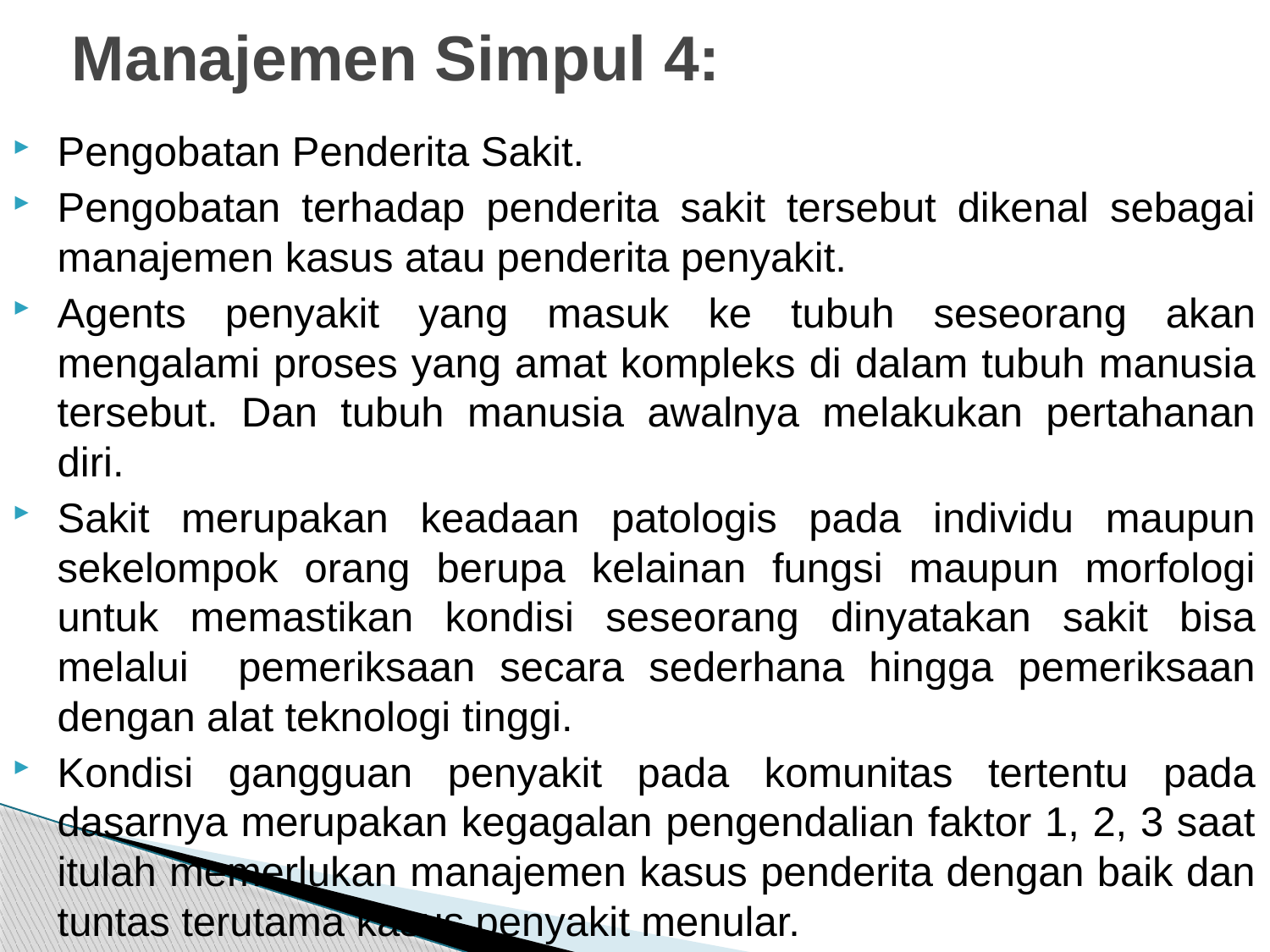

# Manajemen Simpul 4:
Pengobatan Penderita Sakit.
Pengobatan terhadap penderita sakit tersebut dikenal sebagai manajemen kasus atau penderita penyakit.
Agents penyakit yang masuk ke tubuh seseorang akan mengalami proses yang amat kompleks di dalam tubuh manusia tersebut. Dan tubuh manusia awalnya melakukan pertahanan diri.
Sakit merupakan keadaan patologis pada individu maupun sekelompok orang berupa kelainan fungsi maupun morfologi untuk memastikan kondisi seseorang dinyatakan sakit bisa melalui  pemeriksaan secara sederhana hingga pemeriksaan dengan alat teknologi tinggi.
Kondisi gangguan penyakit pada komunitas tertentu pada dasarnya merupakan kegagalan pengendalian faktor 1, 2, 3 saat itulah memerlukan manajemen kasus penderita dengan baik dan tuntas terutama kasus penyakit menular.